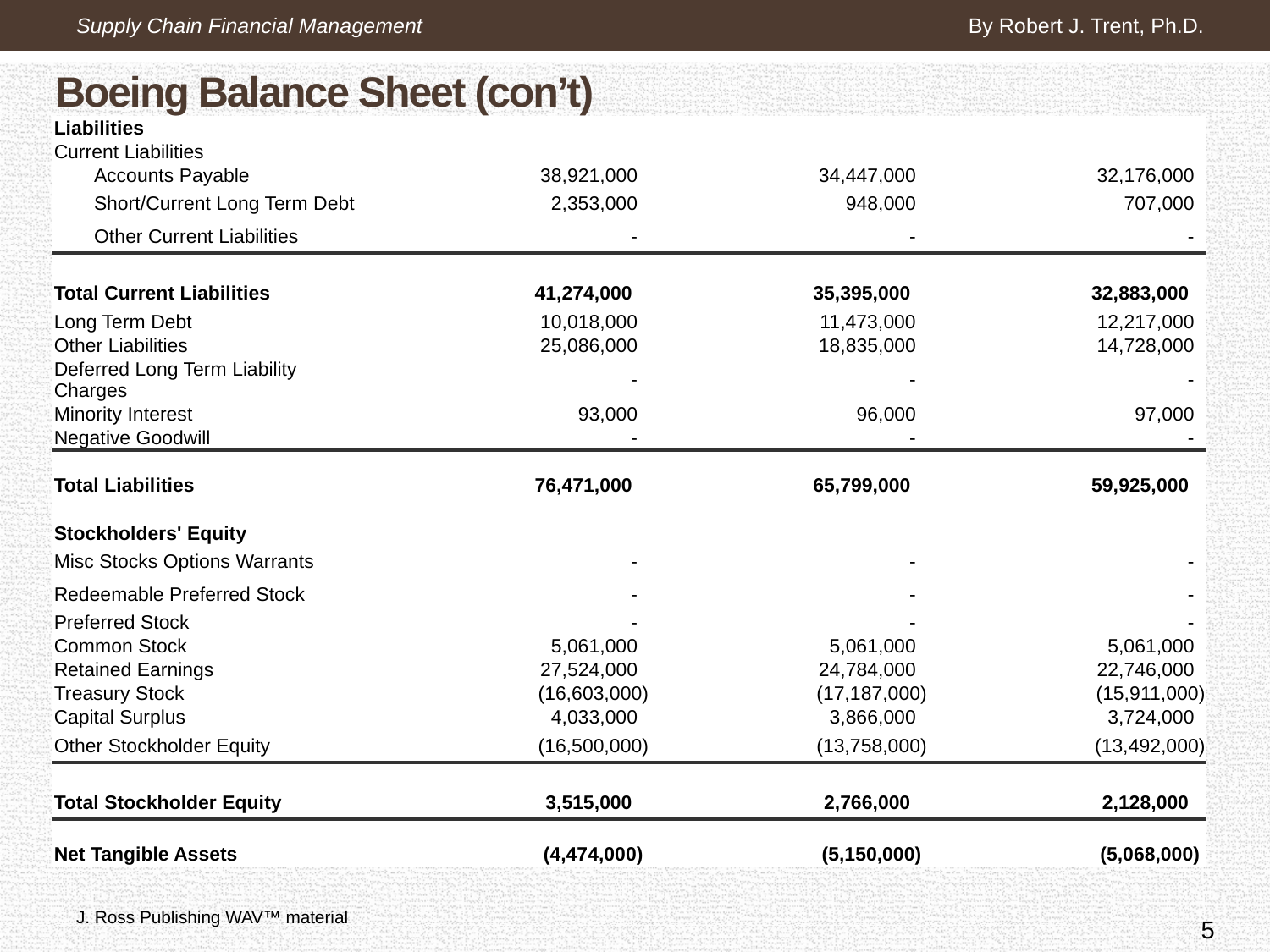

# Boeing Balance Sheet (con’t)
Supply Chain Financial Management
By Robert J. Trent, Ph.D.
| Liabilities |  |  |  |  |
| --- | --- | --- | --- | --- |
| Current Liabilities |  |  |  |  |
|  | Accounts Payable | 38,921,000 | 34,447,000 | 32,176,000 |
|  | Short/Current Long Term Debt | 2,353,000 | 948,000 | 707,000 |
|  | Other Current Liabilities | - | - | - |
|  |  |  |  |  |
| Total Current Liabilities |  | 41,274,000 | 35,395,000 | 32,883,000 |
| Long Term Debt |  | 10,018,000 | 11,473,000 | 12,217,000 |
| Other Liabilities |  | 25,086,000 | 18,835,000 | 14,728,000 |
| Deferred Long Term Liability Charges |  | - | - | - |
| Minority Interest |  | 93,000 | 96,000 | 97,000 |
| Negative Goodwill |  | - | - | - |
|  |  |  |  |  |
| Total Liabilities |  | 76,471,000 | 65,799,000 | 59,925,000 |
|  |  |  |  |  |
| Stockholders' Equity |  |  |  |  |
| Misc Stocks Options Warrants |  | - | - | - |
| Redeemable Preferred Stock |  | - | - | - |
| Preferred Stock |  | - | - | - |
| Common Stock |  | 5,061,000 | 5,061,000 | 5,061,000 |
| Retained Earnings |  | 27,524,000 | 24,784,000 | 22,746,000 |
| Treasury Stock |  | (16,603,000) | (17,187,000) | (15,911,000) |
| Capital Surplus |  | 4,033,000 | 3,866,000 | 3,724,000 |
| Other Stockholder Equity |  | (16,500,000) | (13,758,000) | (13,492,000) |
|  |  |  |  |  |
| Total Stockholder Equity |  | 3,515,000 | 2,766,000 | 2,128,000 |
|  |  |  |  |  |
| Net Tangible Assets |  | (4,474,000) | (5,150,000) | (5,068,000) |
5